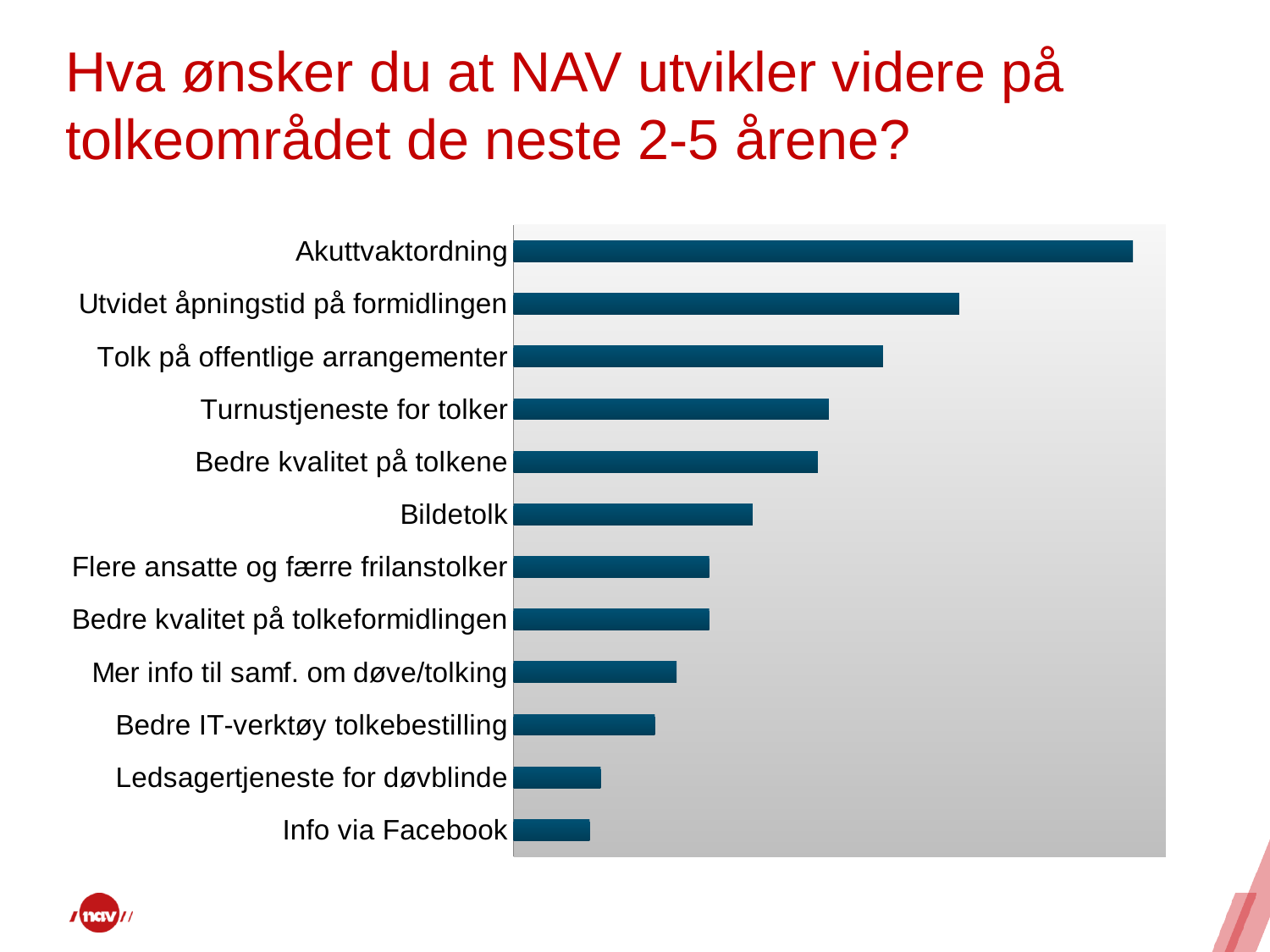

# Hva ønsker du at NAV utvikler videre på tolkeområdet de neste 2-5 årene?

### Chart:

| Category |     |
|---|---|
| Info via Facebook | 0.07 |
| Ledsagertjeneste for døvblinde | 0.08 |
| Bedre IT-verktøy tolkebestilling | 0.13 |
| Mer info til samf. om døve/tolking | 0.15 |
| Bedre kvalitet på tolkeformidlingen | 0.18 |
| Flere ansatte og færre frilanstolker | 0.18 |
| Bildetolk | 0.22 |
| Bedre kvalitet på tolkene | 0.28 |
| Turnustjeneste for tolker | 0.29 |
| Tolk på offentlige arrangementer | 0.34 |
| Utvidet åpningstid på formidlingen | 0.41 |
| Akuttvaktordning | 0.57 |